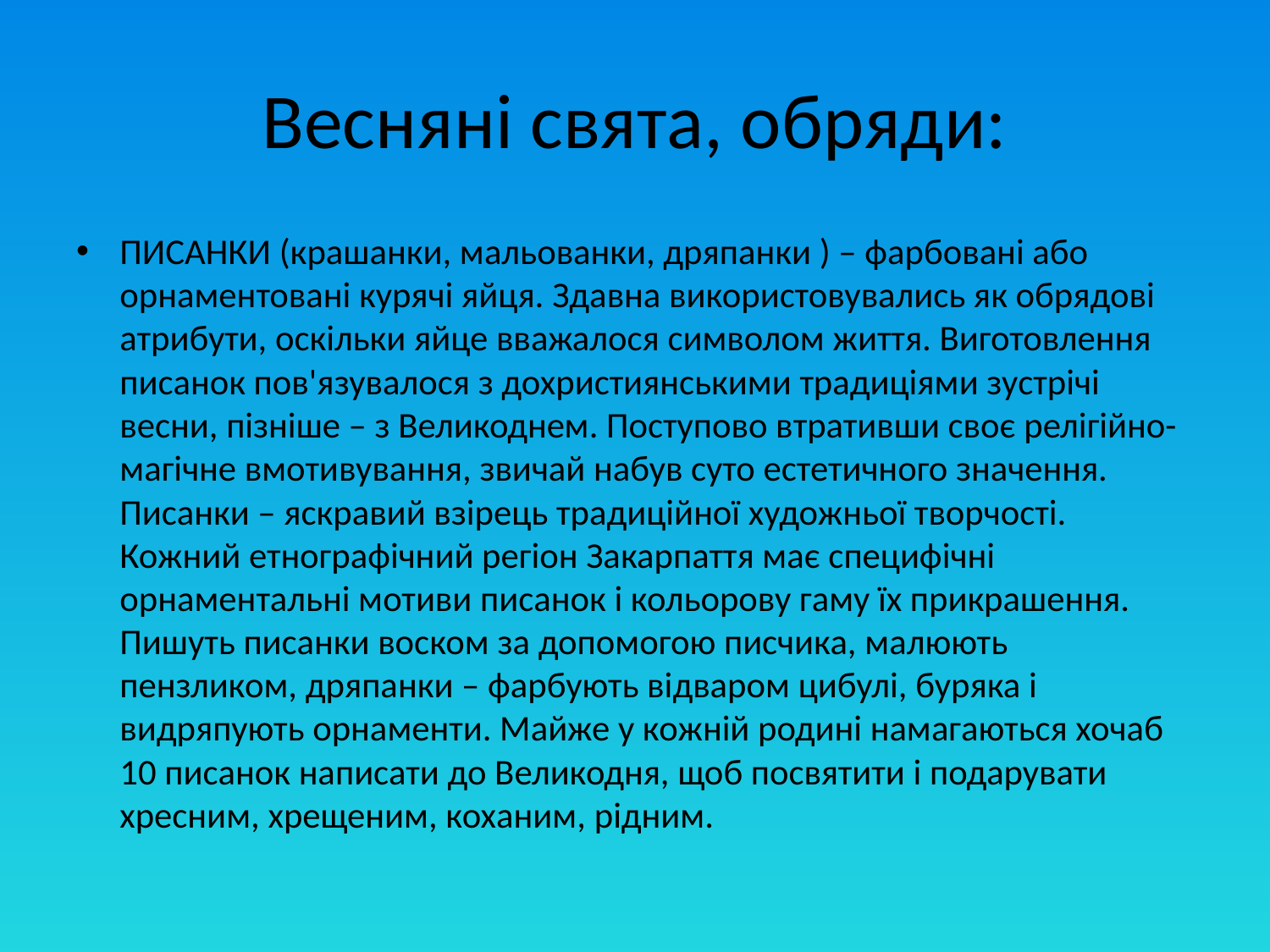

# Весняні свята, обряди:
ПИСАНКИ (крашанки, мальованки, дряпанки ) – фарбовані або орнаментовані курячі яйця. Здавна використовувались як обрядові атрибути, оскільки яйце вважалося символом життя. Виготовлення писанок пов'язувалося з дохристиянськими традиціями зустрічі весни, пізніше – з Великоднем. Поступово втративши своє релігійно-магічне вмотивування, звичай набув суто естетичного значення. Писанки – яскравий взірець традиційної художньої творчості. Кожний етнографічний регіон Закарпаття має специфічні орнаментальні мотиви писанок і кольорову гаму їх прикрашення. Пишуть писанки воском за допомогою писчика, малюють пензликом, дряпанки – фарбують відваром цибулі, буряка і видряпують орнаменти. Майже у кожній родині намагаються хочаб 10 писанок написати до Великодня, щоб посвятити і подарувати хресним, хрещеним, коханим, рідним.